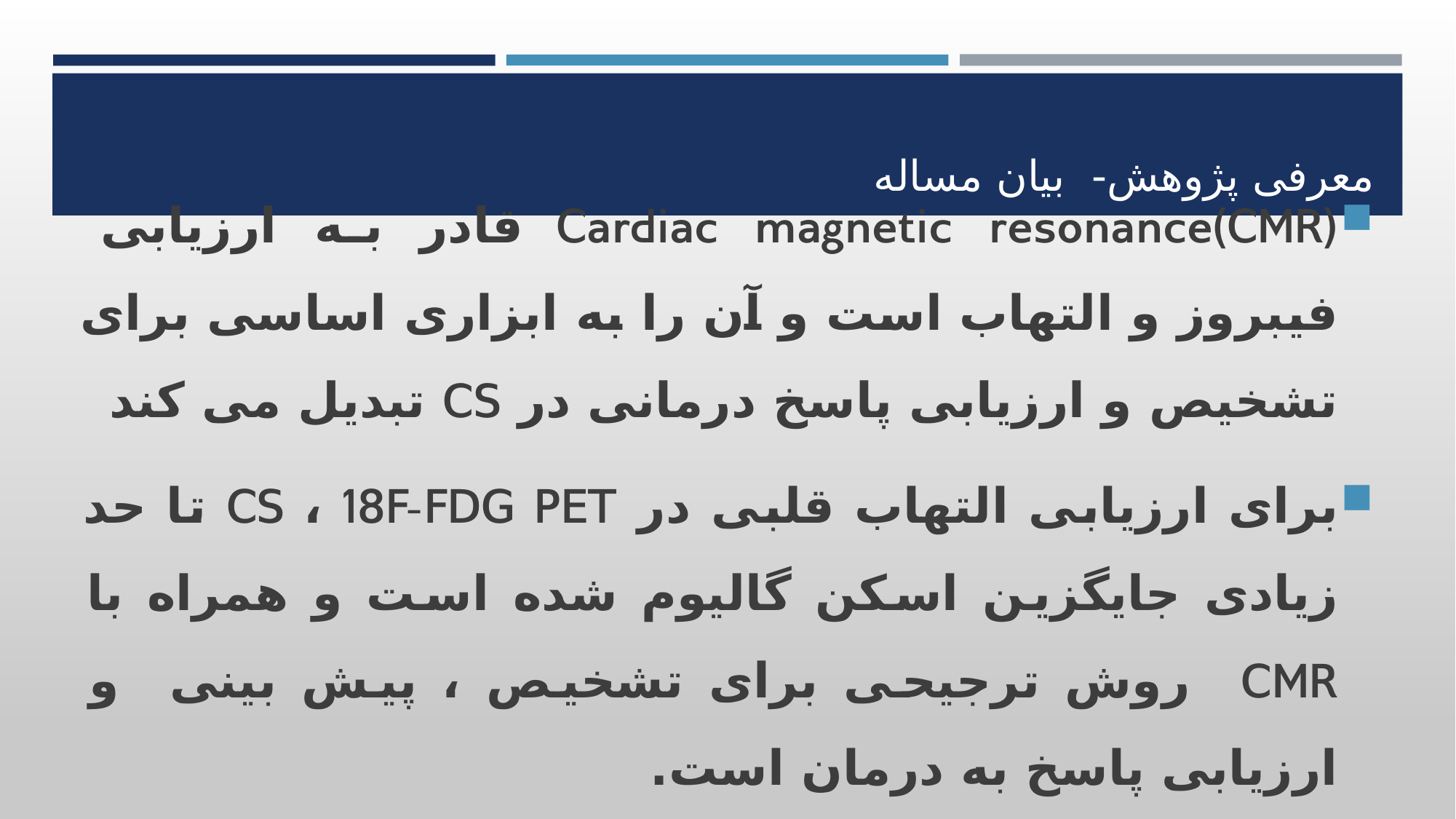

# معرفی پژوهش-  بیان مساله
Cardiac magnetic resonance(CMR) قادر به ارزیابی فیبروز و التهاب است و آن را به ابزاری اساسی برای تشخیص و ارزیابی پاسخ درمانی در CS تبدیل می کند
برای ارزیابی التهاب قلبی در CS ، 18F-FDG PET تا حد زیادی جایگزین اسکن گالیوم شده است و همراه با CMR  روش ترجیحی برای تشخیص ، پیش بینی  و ارزیابی پاسخ به درمان است.